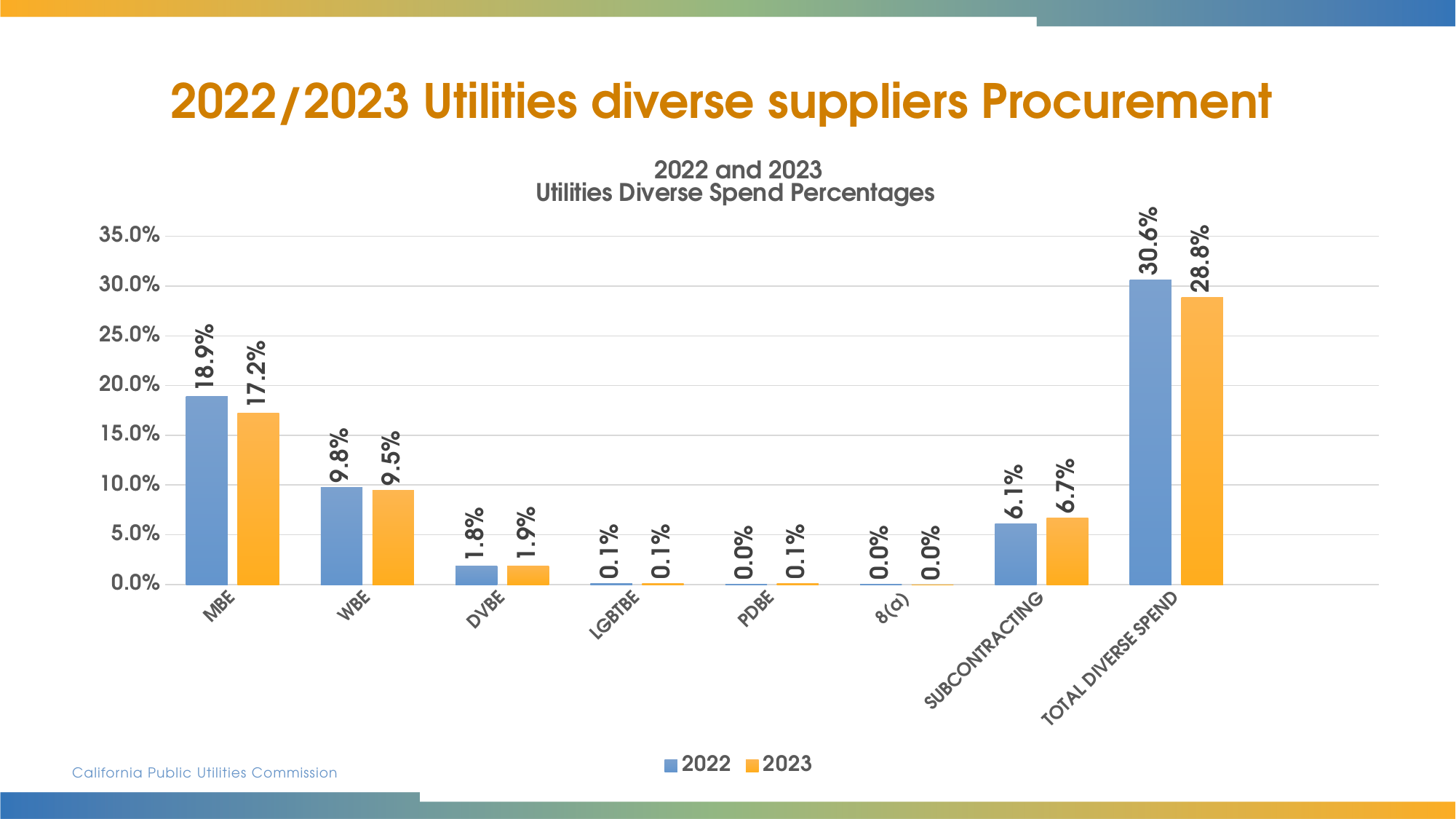

# 2022/2023 Utilities diverse suppliers Procurement

### Chart: 2022 and 2023
Utilities Diverse Spend Percentages

| Category | 2022 | 2023 |
|---|---|---|
| MBE | 0.1888 | 0.172 |
| WBE | 0.0979 | 0.095 |
| DVBE | 0.0183 | 0.019 |
| LGBTBE | 0.0009 | 0.0013 |
| PDBE | 0.0002 | 0.0012 |
| 8(a) | 0.0002 | 0.0 |
| SUBCONTRACTING | 0.0612 | 0.067 |
| TOTAL DIVERSE SPEND | 0.3062 | 0.2884 |